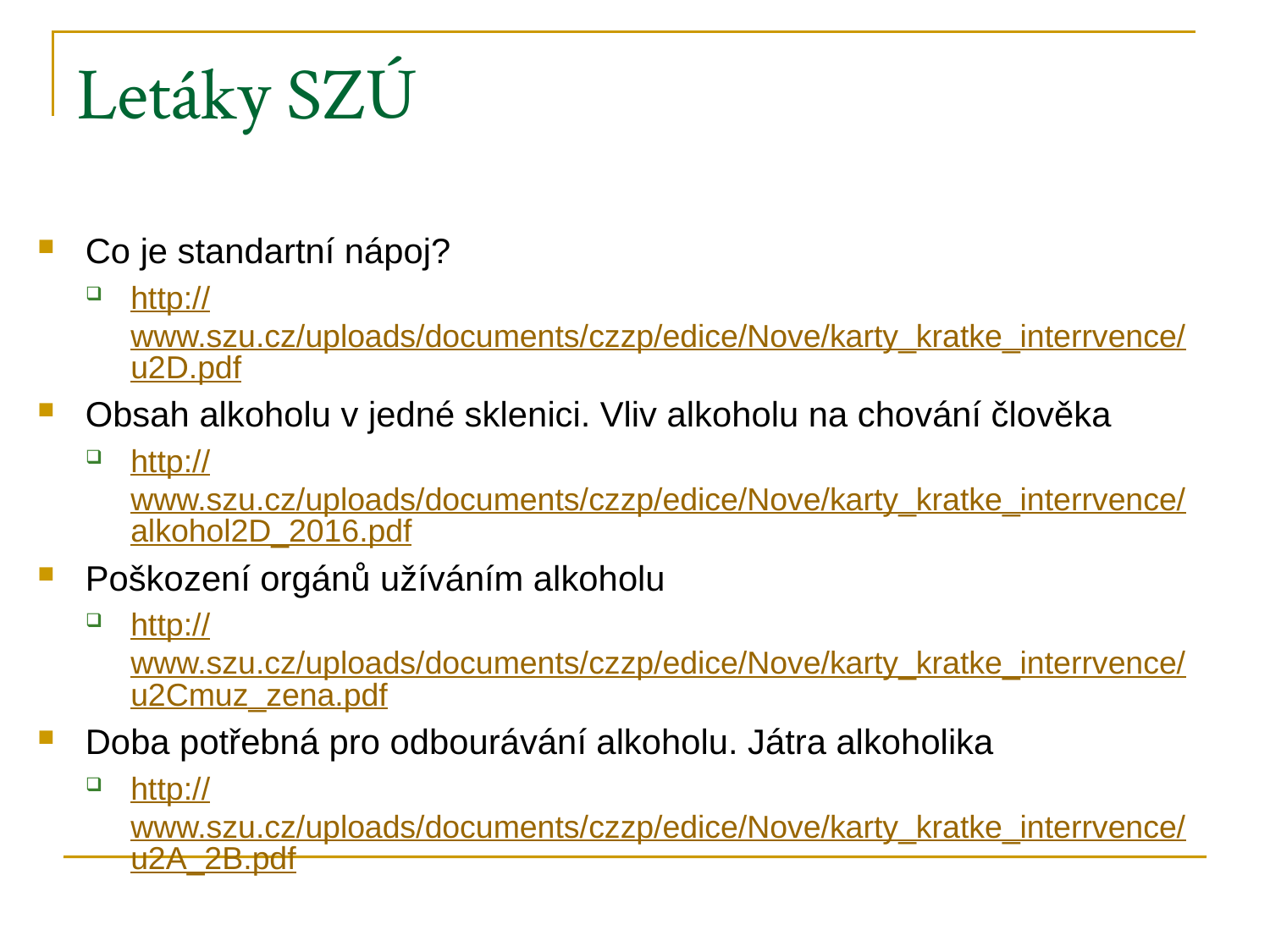

# Letáky SZÚ
Co je standartní nápoj?
http://www.szu.cz/uploads/documents/czzp/edice/Nove/karty_kratke_interrvence/u2D.pdf
Obsah alkoholu v jedné sklenici. Vliv alkoholu na chování člověka
http://www.szu.cz/uploads/documents/czzp/edice/Nove/karty_kratke_interrvence/alkohol2D_2016.pdf
Poškození orgánů užíváním alkoholu
http://www.szu.cz/uploads/documents/czzp/edice/Nove/karty_kratke_interrvence/u2Cmuz_zena.pdf
Doba potřebná pro odbourávání alkoholu. Játra alkoholika
http://www.szu.cz/uploads/documents/czzp/edice/Nove/karty_kratke_interrvence/u2A_2B.pdf